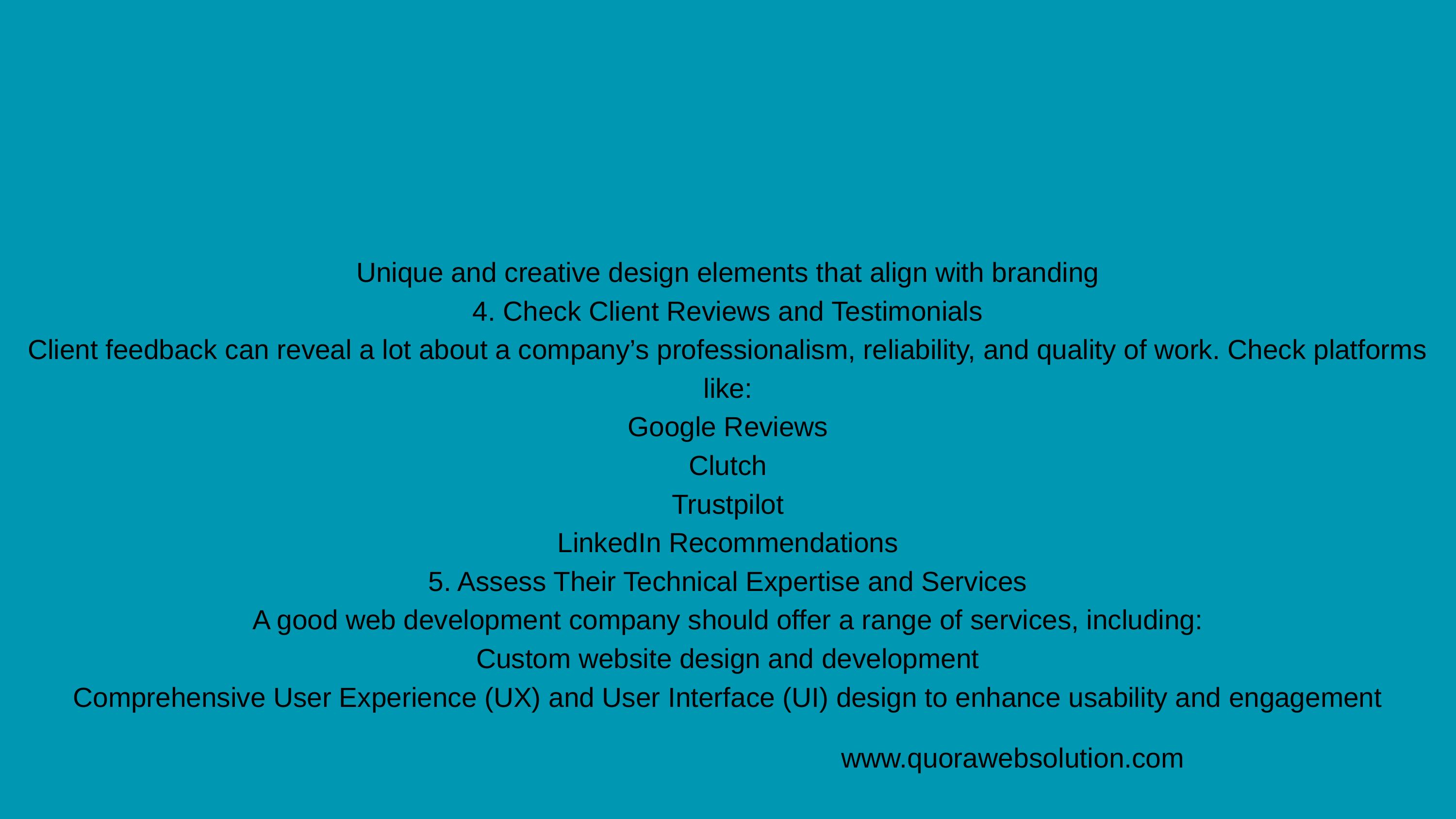

Unique and creative design elements that align with branding
4. Check Client Reviews and Testimonials
Client feedback can reveal a lot about a company’s professionalism, reliability, and quality of work. Check platforms like:
Google Reviews
Clutch
Trustpilot
LinkedIn Recommendations
5. Assess Their Technical Expertise and Services
A good web development company should offer a range of services, including:
Custom website design and development
Comprehensive User Experience (UX) and User Interface (UI) design to enhance usability and engagement
www.quorawebsolution.com